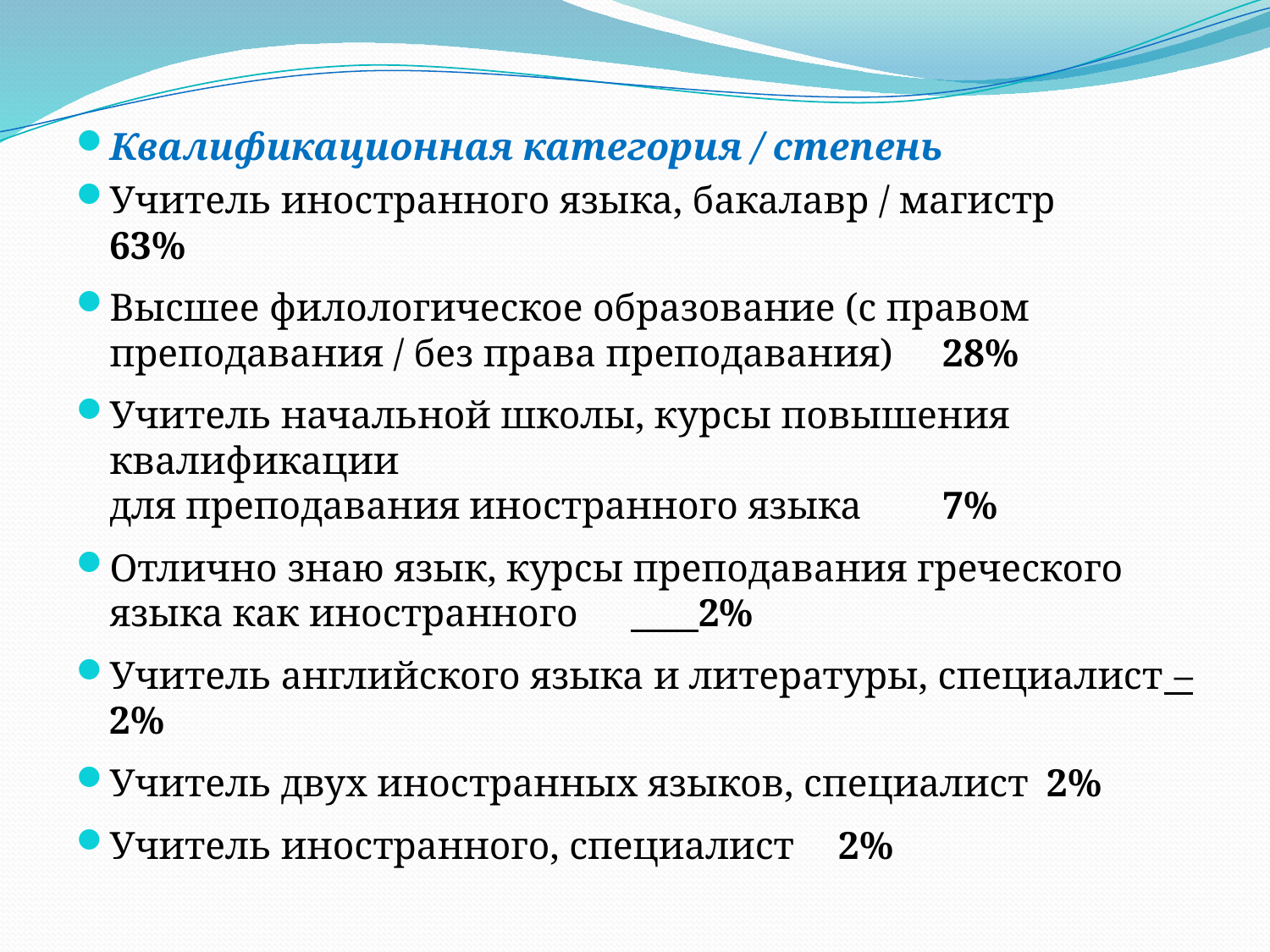

Квалификационная категория / степень
Учитель иностранного языка, бакалавр / магистр	 63%
Высшее филологическое образование (с правом преподавания / без права преподавания)	28%
Учитель начальной школы, курсы повышения квалификации
для преподавания иностранного языка	7%
Отлично знаю язык, курсы преподавания греческого языка как иностранного	       2%
Учитель английского языка и литературы, специалист – 2%
Учитель двух иностранных языков, специалист	2%
Учитель иностранного, специалист	2%